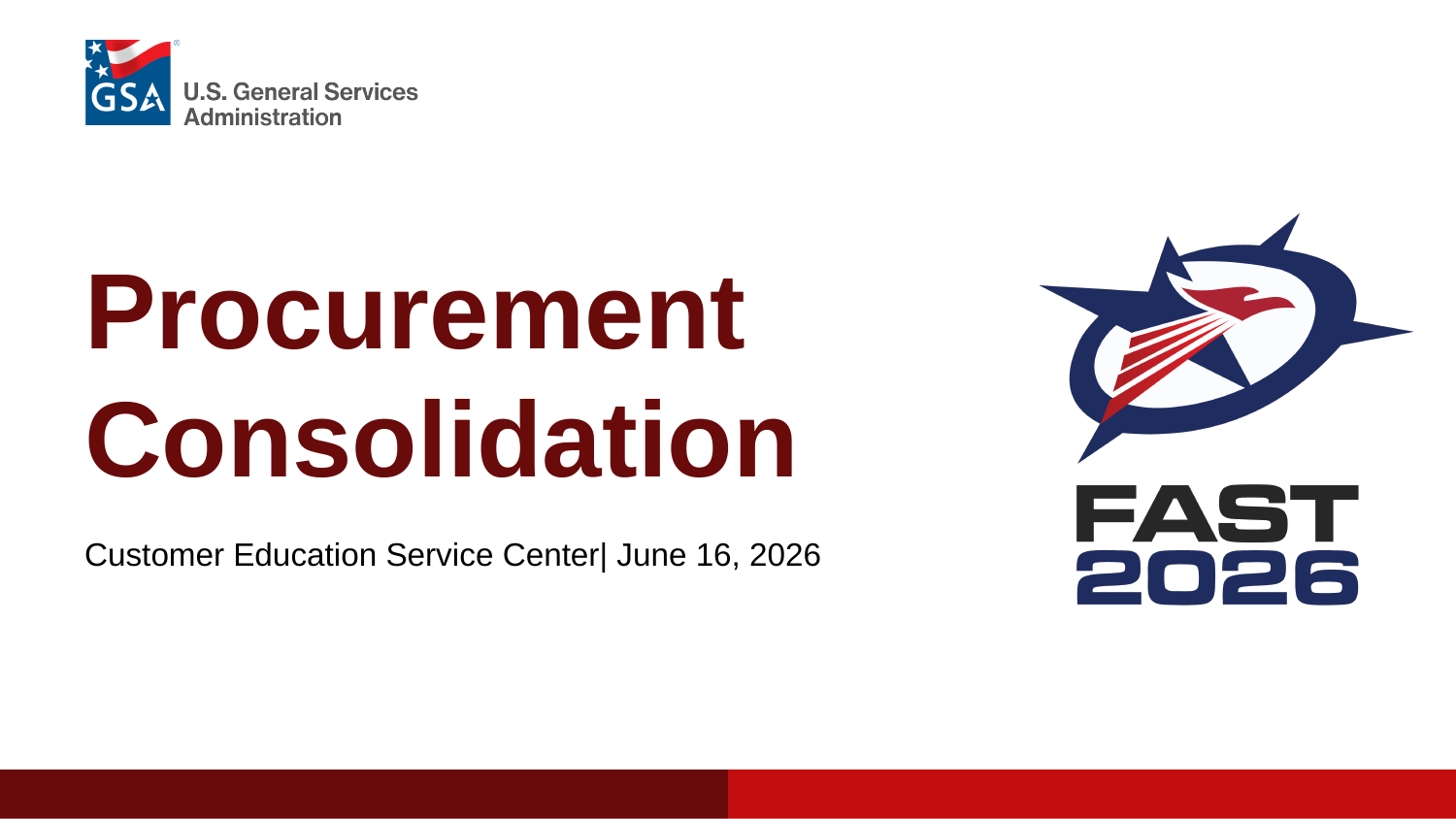

# Procurement Consolidation
Customer Education Service Center| June 16, 2026